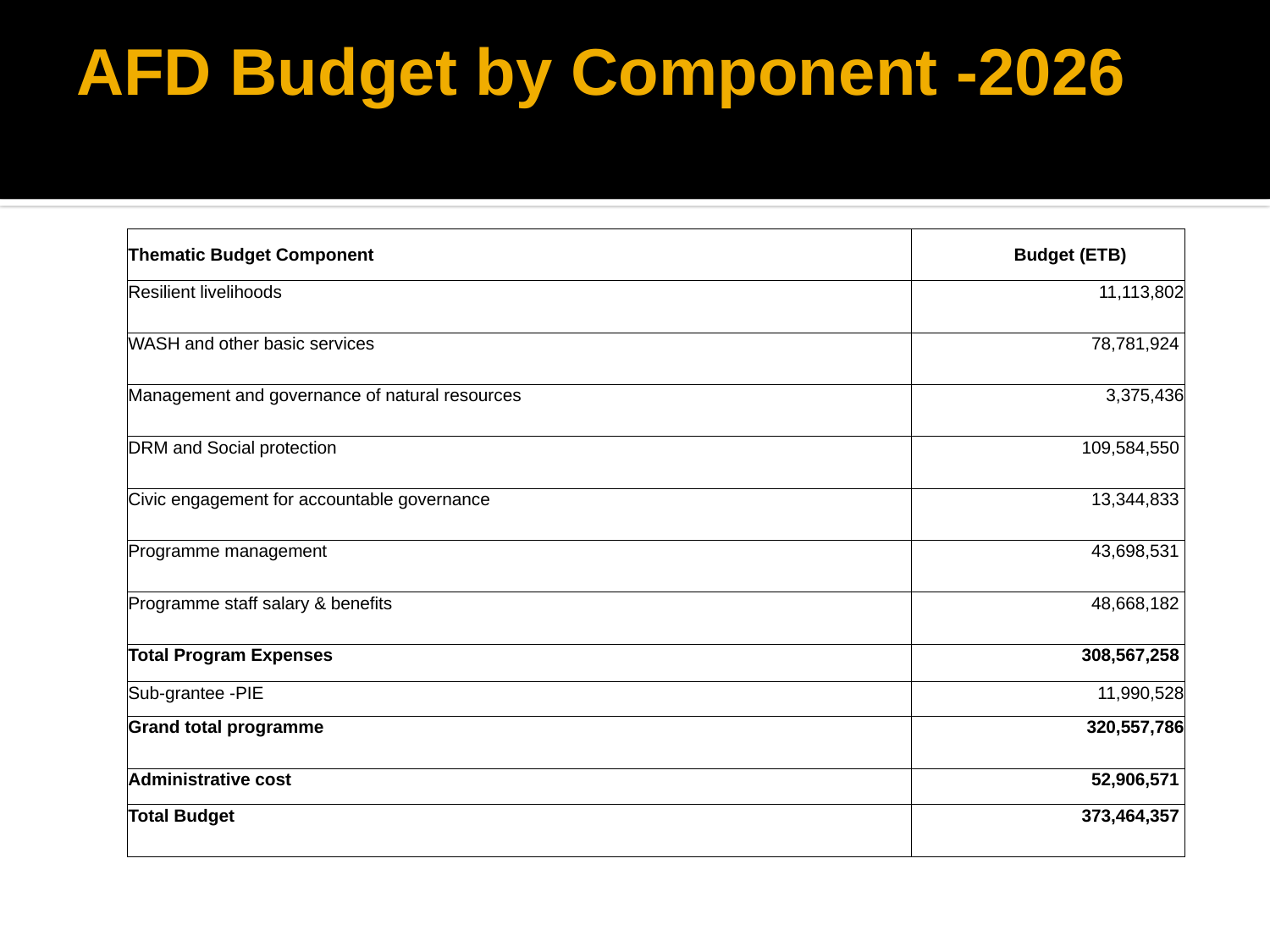

# AFD Budget by Component -2026
| Thematic Budget Component | Budget (ETB) |
| --- | --- |
| Resilient livelihoods | 11,113,802 |
| WASH and other basic services | 78,781,924 |
| Management and governance of natural resources | 3,375,436 |
| DRM and Social protection | 109,584,550 |
| Civic engagement for accountable governance | 13,344,833 |
| Programme management | 43,698,531 |
| Programme staff salary & benefits | 48,668,182 |
| Total Program Expenses | 308,567,258 |
| Sub-grantee -PIE | 11,990,528 |
| Grand total programme | 320,557,786 |
| Administrative cost | 52,906,571 |
| Total Budget | 373,464,357 |